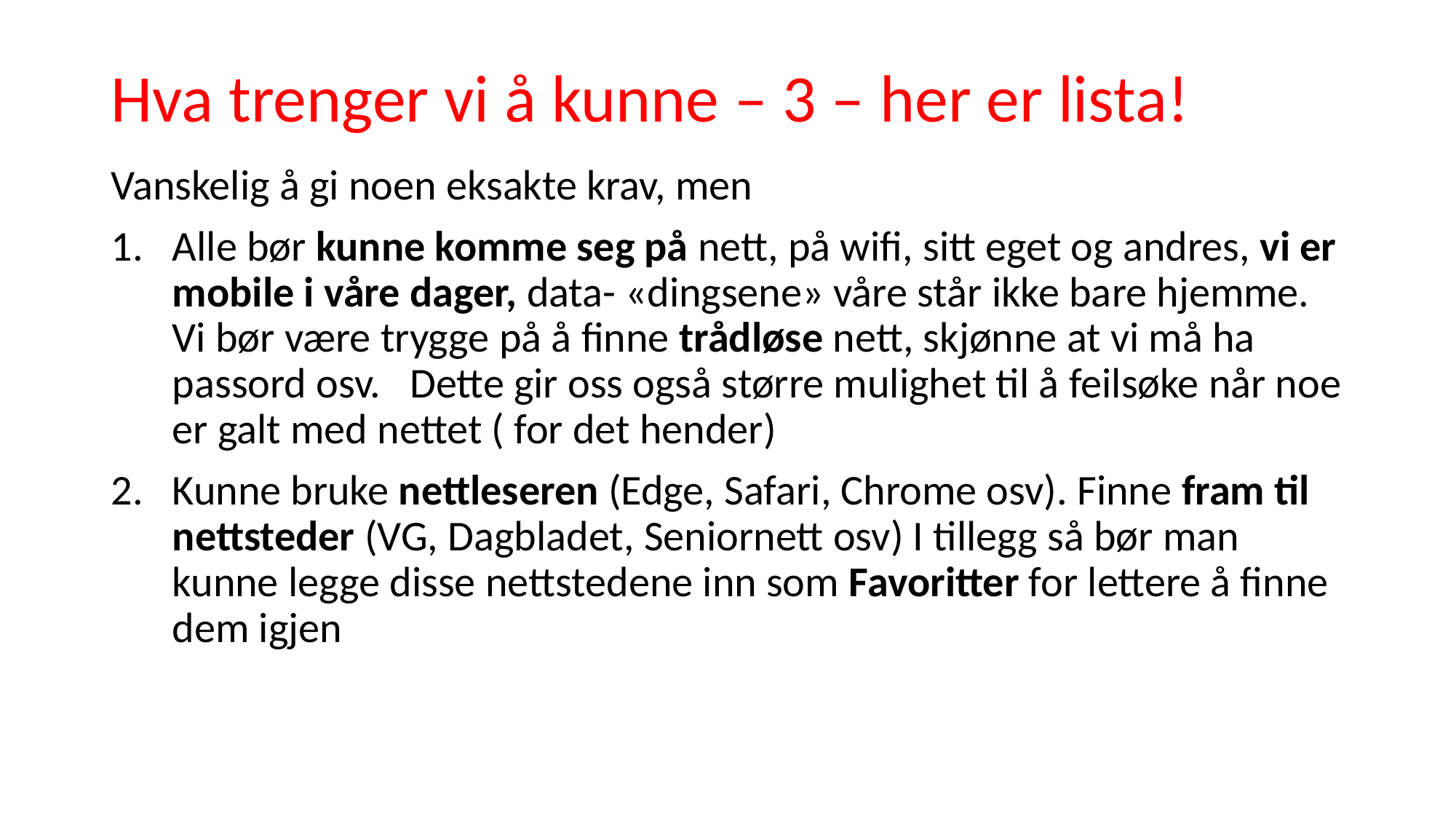

# Hva trenger vi å kunne – 3 – her er lista!
Vanskelig å gi noen eksakte krav, men
Alle bør kunne komme seg på nett, på wifi, sitt eget og andres, vi er mobile i våre dager, data- «dingsene» våre står ikke bare hjemme. Vi bør være trygge på å finne trådløse nett, skjønne at vi må ha passord osv.   Dette gir oss også større mulighet til å feilsøke når noe er galt med nettet ( for det hender)
Kunne bruke nettleseren (Edge, Safari, Chrome osv). Finne fram til nettsteder (VG, Dagbladet, Seniornett osv) I tillegg så bør man kunne legge disse nettstedene inn som Favoritter for lettere å finne dem igjen